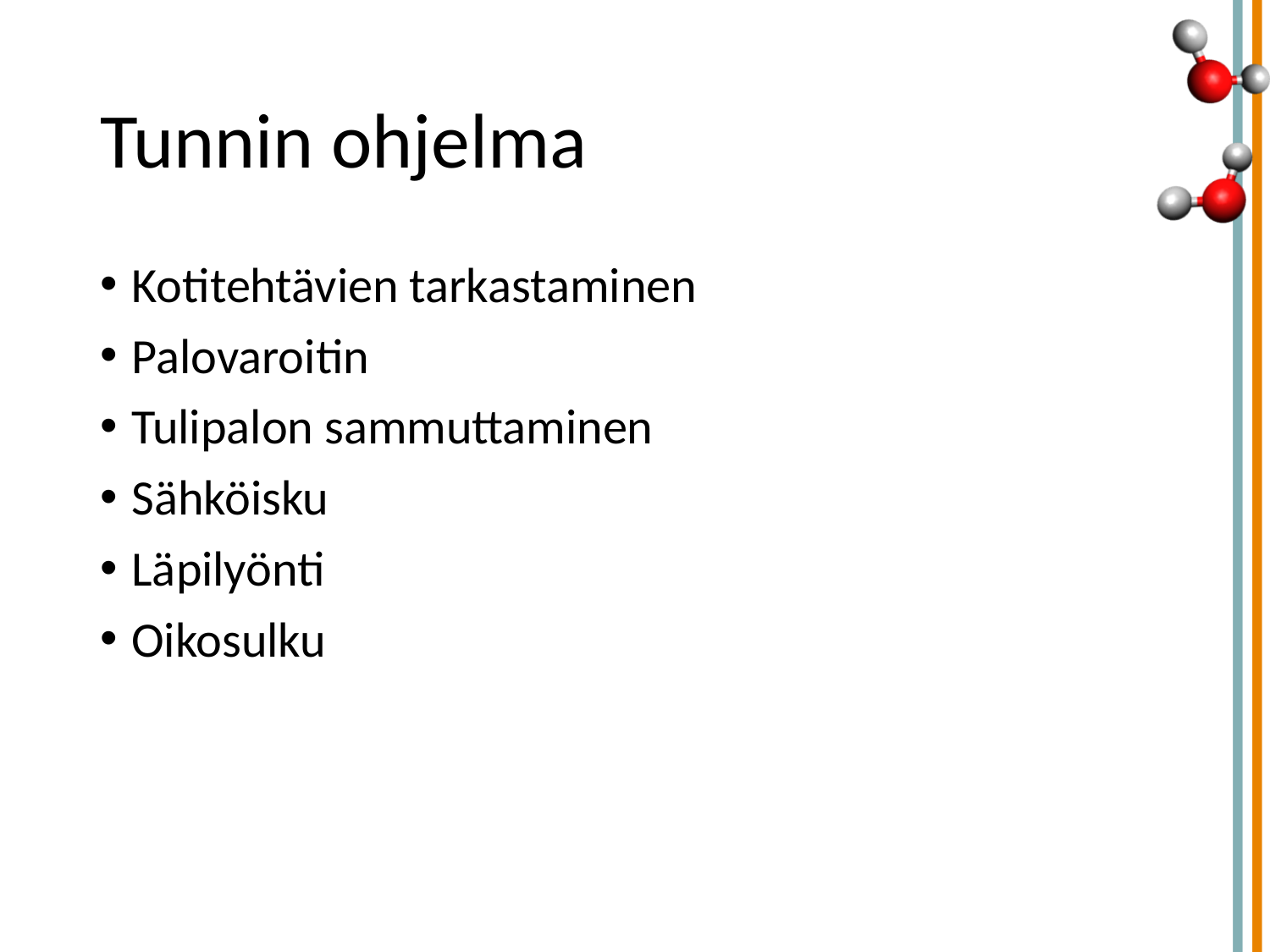

# Tunnin ohjelma
Kotitehtävien tarkastaminen
Palovaroitin
Tulipalon sammuttaminen
Sähköisku
Läpilyönti
Oikosulku